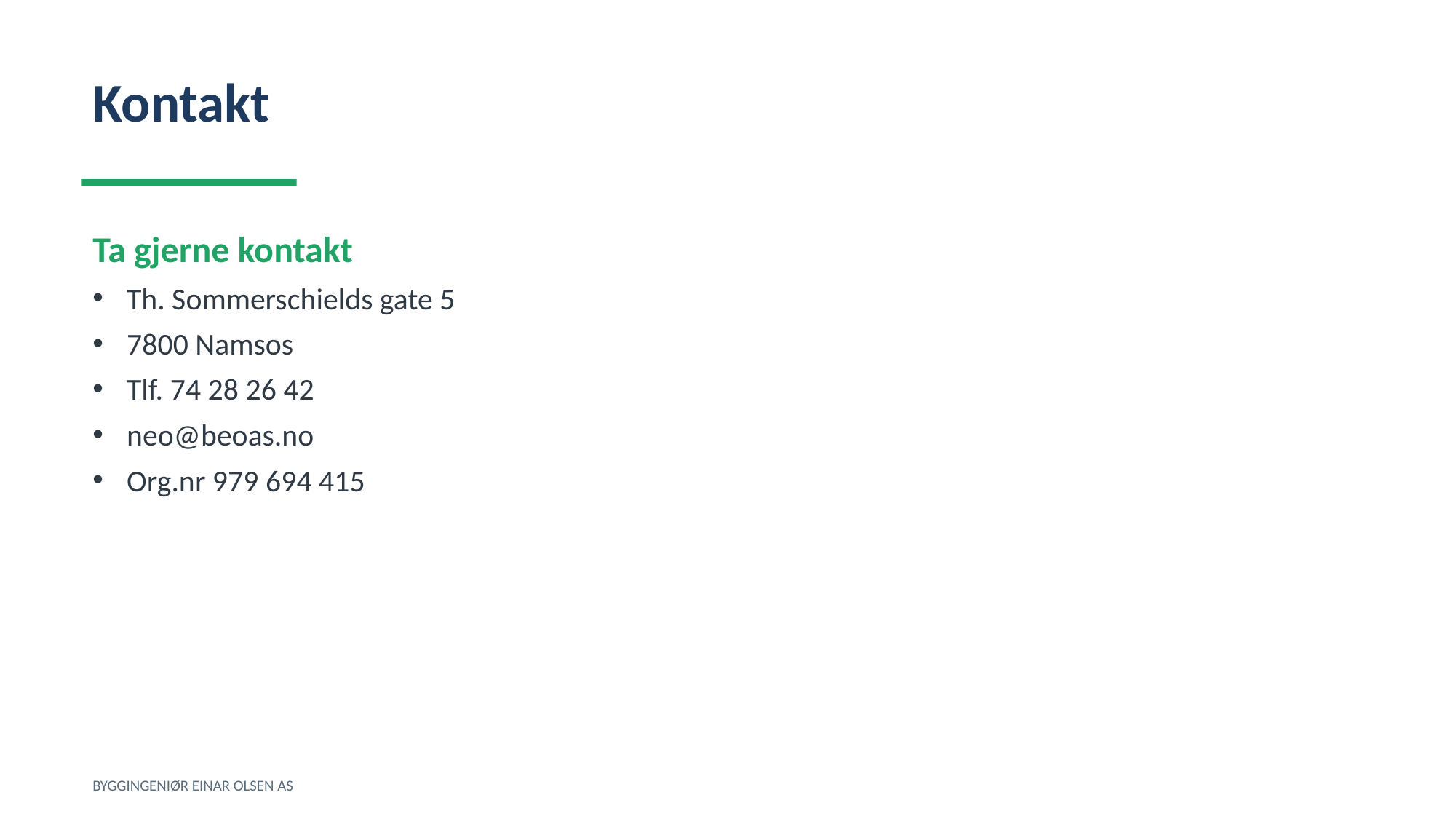

Kontakt

Ta gjerne kontakt
Th. Sommerschields gate 5
7800 Namsos
Tlf. 74 28 26 42
neo@beoas.no
Org.nr 979 694 415
BYGGINGENIØR EINAR OLSEN AS